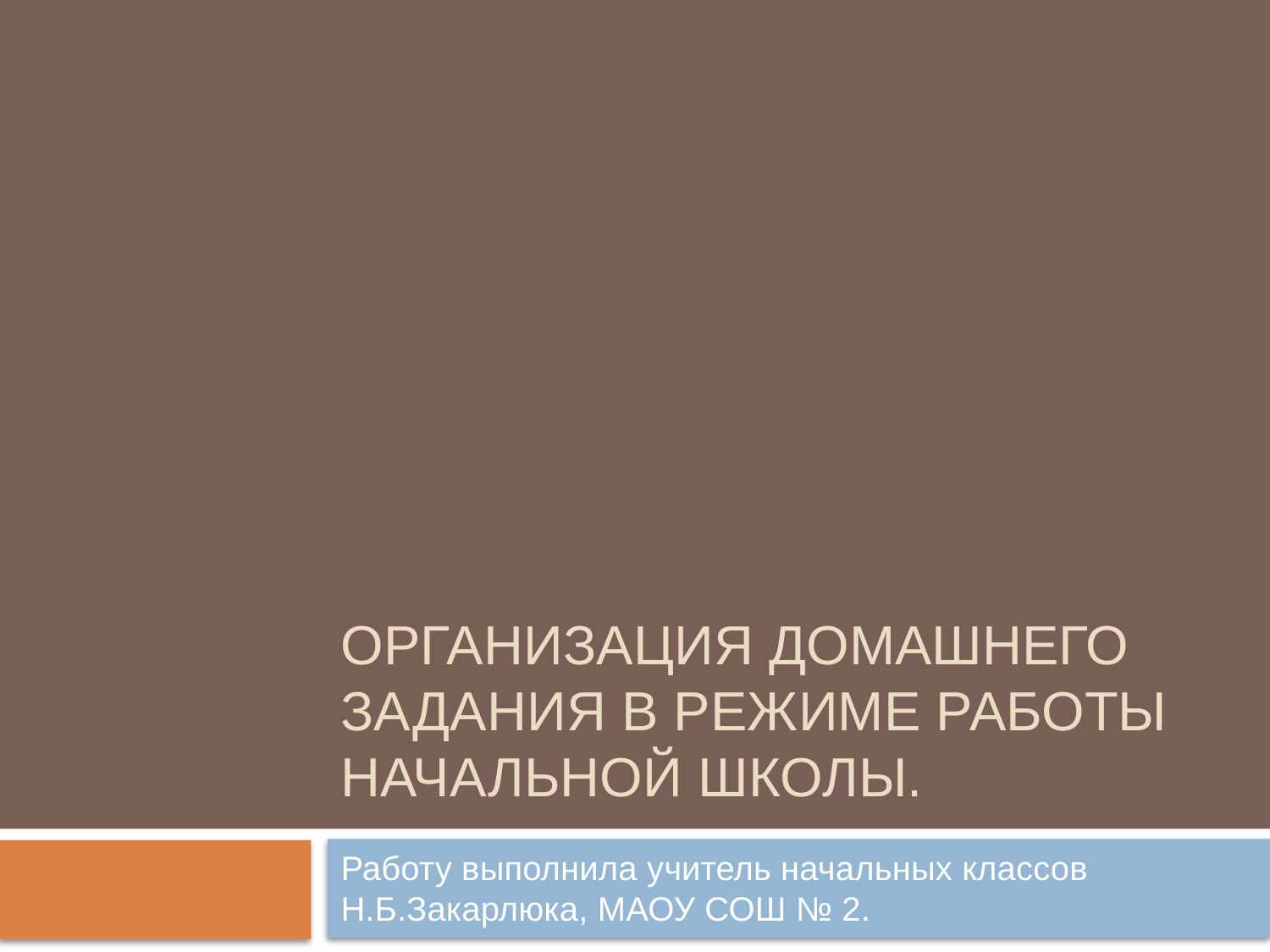

# Организация домашнего задания в режиме работы начальной школы.
Работу выполнила учитель начальных классов Н.Б.Закарлюка, МАОУ СОШ № 2.